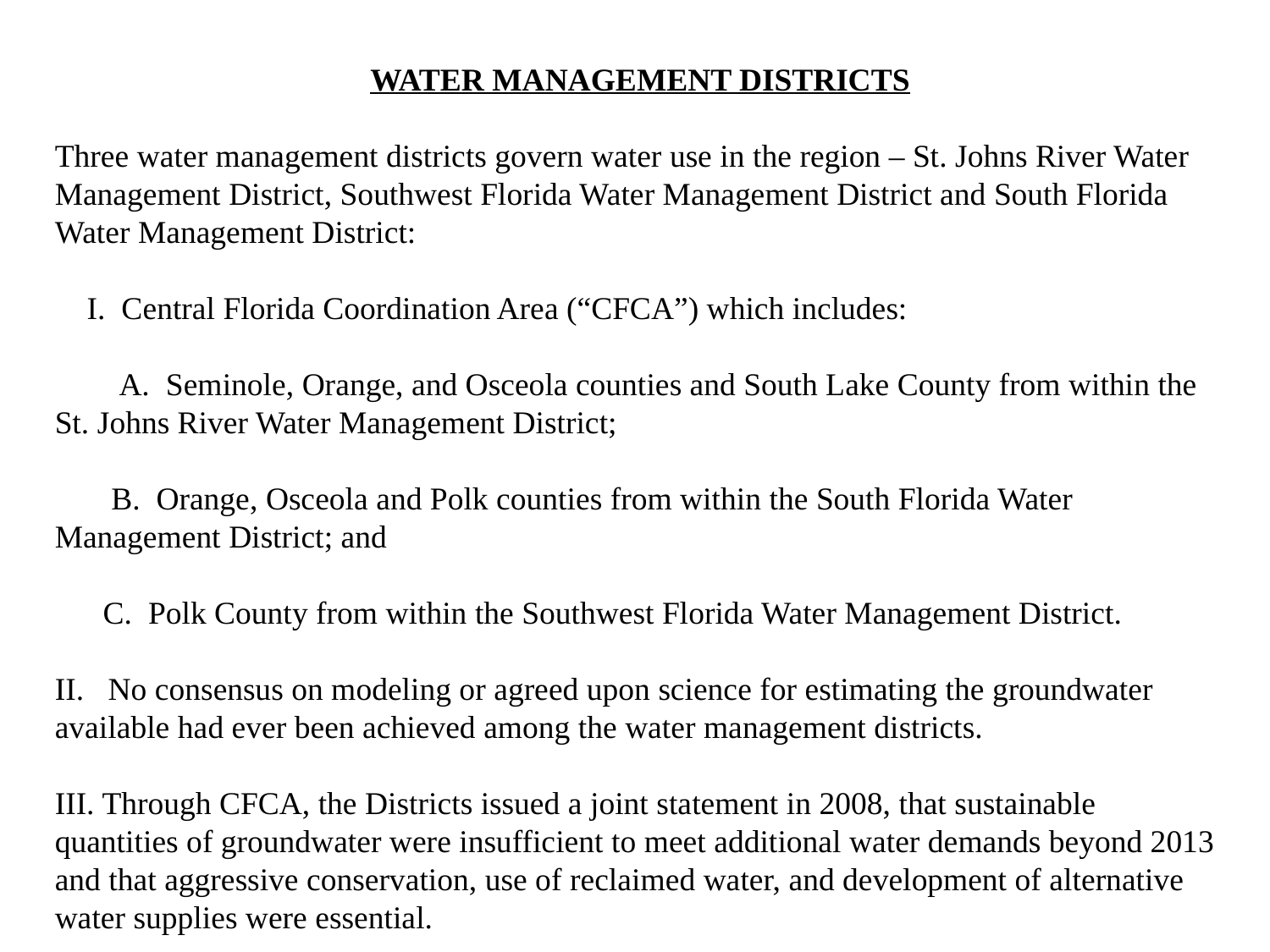

WATER MANAGEMENT DISTRICTS
Three water management districts govern water use in the region – St. Johns River Water Management District, Southwest Florida Water Management District and South Florida Water Management District:

    I.  Central Florida Coordination Area (“CFCA”) which includes:

        A.  Seminole, Orange, and Osceola counties and South Lake County from within the St. Johns River Water Management District;

       B.  Orange, Osceola and Polk counties from within the South Florida Water Management District; and

      C.  Polk County from within the Southwest Florida Water Management District.

II.   No consensus on modeling or agreed upon science for estimating the groundwater available had ever been achieved among the water management districts.

III. Through CFCA, the Districts issued a joint statement in 2008, that sustainable quantities of groundwater were insufficient to meet additional water demands beyond 2013 and that aggressive conservation, use of reclaimed water, and development of alternative water supplies were essential.